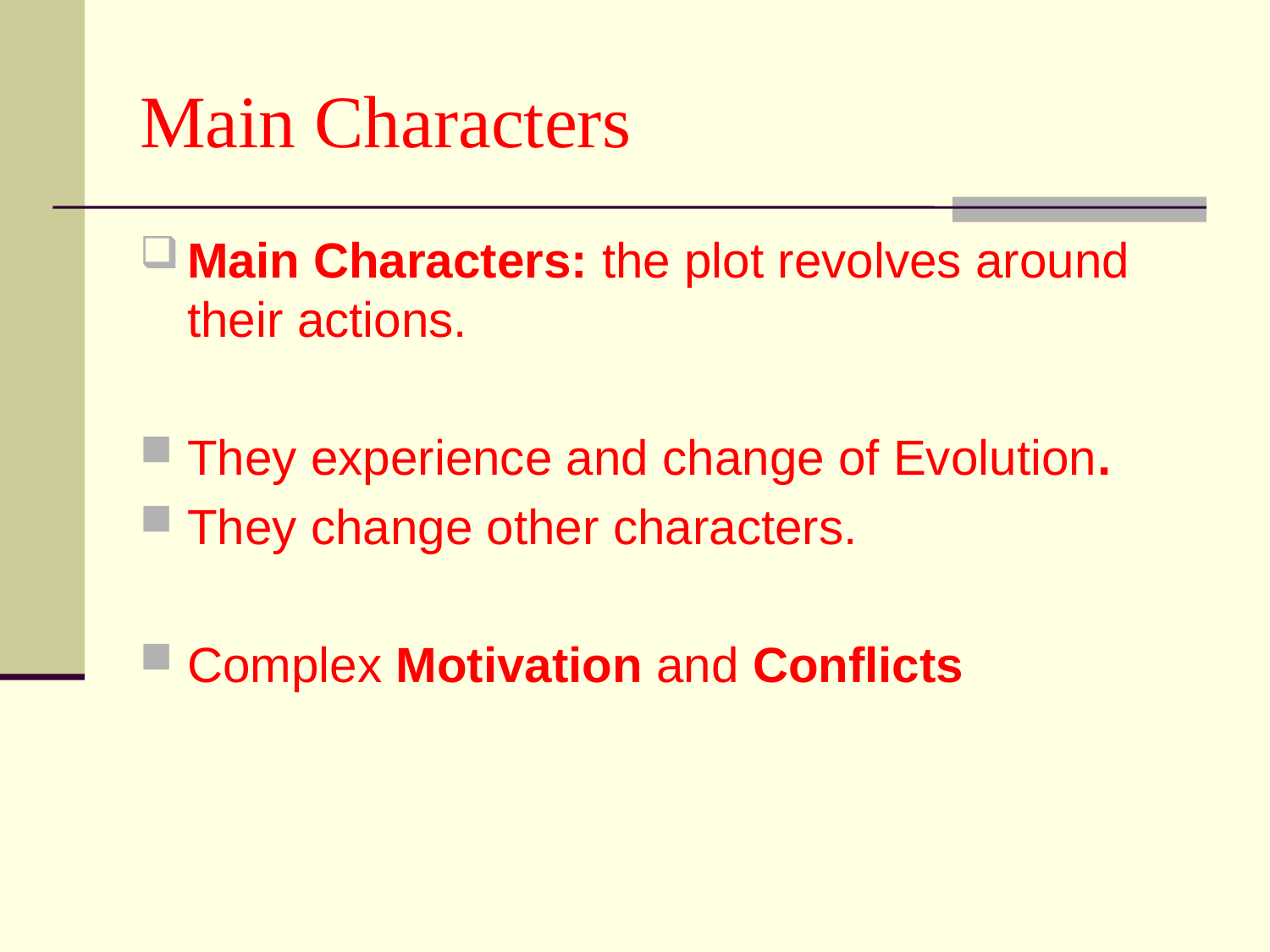

Main Characters
Main Characters: the plot revolves around their actions.

They experience and change of Evolution.
They change other characters.

Complex Motivation and Conflicts